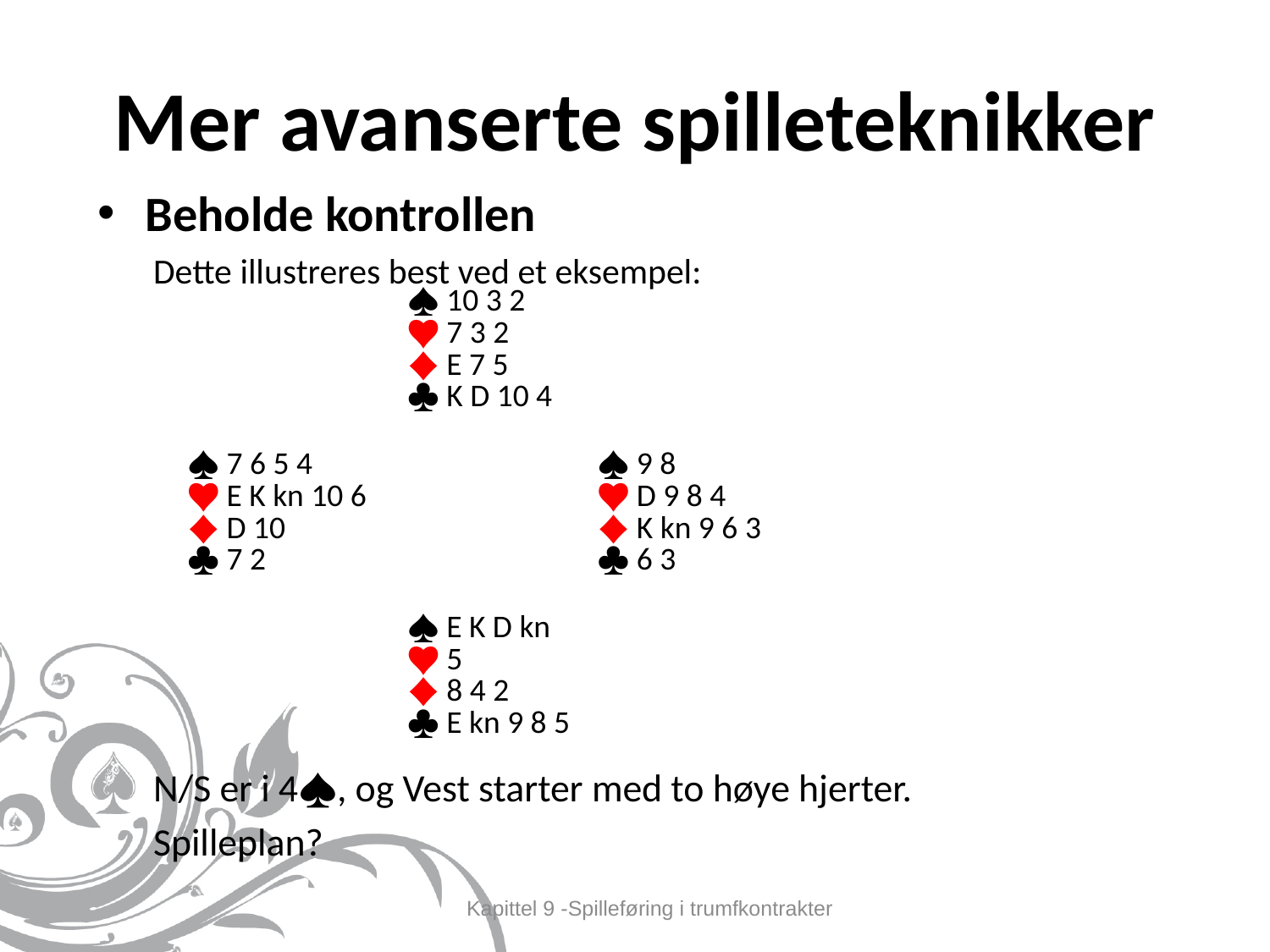

# Mer avanserte spilleteknikker
Beholde kontrollen
Dette illustreres best ved et eksempel:

N/S er i 4♠, og Vest starter med to høye hjerter.
Spilleplan?
|  | ♠ 10 3 2 ♥ 7 3 2 ♦ E 7 5 ♣ K D 10 4 |  |
| --- | --- | --- |
| ♠ 7 6 5 4 ♥ E K kn 10 6 ♦ D 10 ♣ 7 2 |  | ♠ 9 8 ♥ D 9 8 4 ♦ K kn 9 6 3 ♣ 6 3 |
|  | ♠ E K D kn ♥ 5 ♦ 8 4 2 ♣ E kn 9 8 5 |  |
Kapittel 9 -Spilleføring i trumfkontrakter